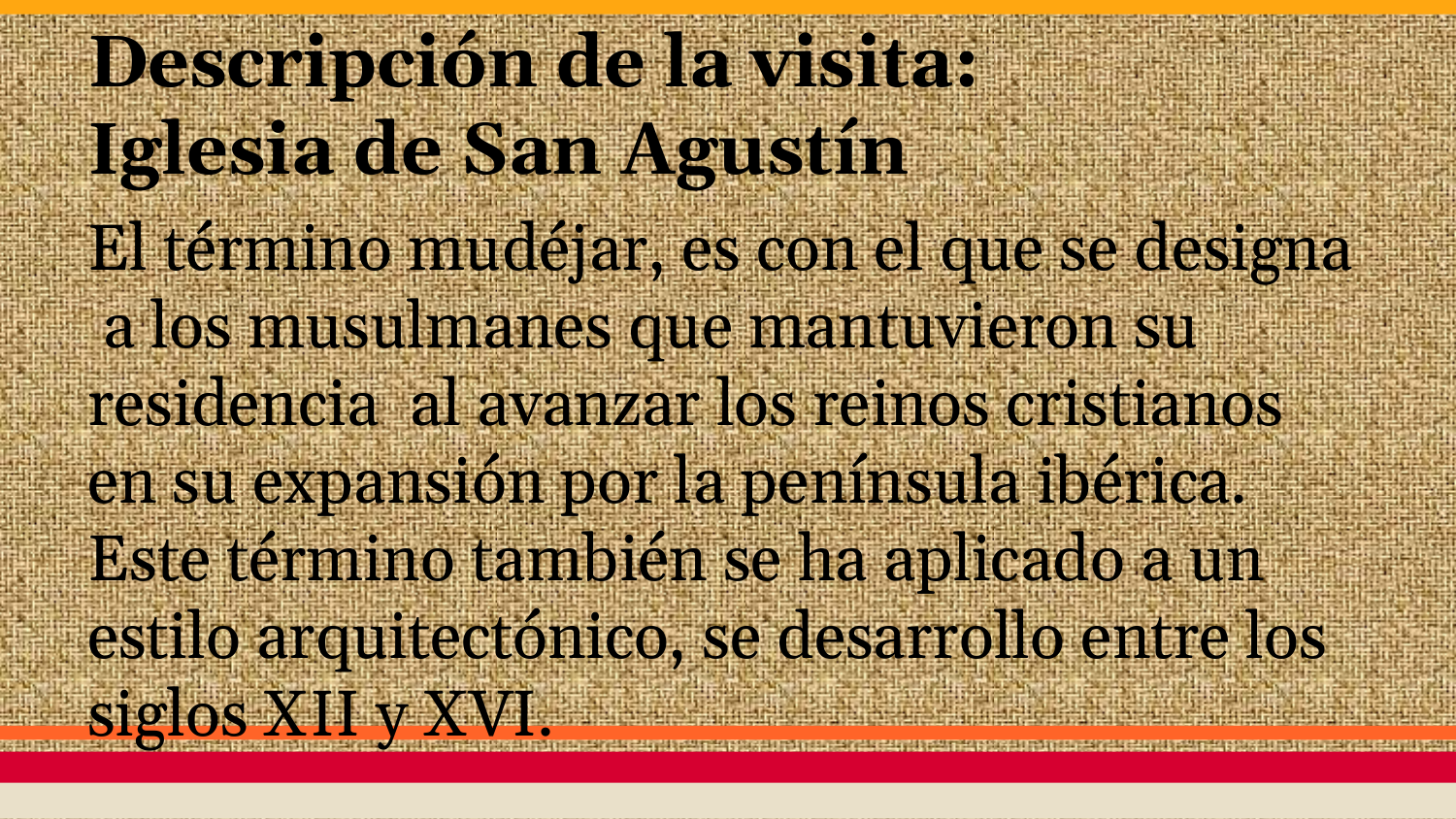

# Descripción de la visita: Iglesia de San Agustín
El término mudéjar, es con el que se designa  a los musulmanes que mantuvieron su residencia  al avanzar los reinos cristianos en su expansión por la península ibérica.
Este término también se ha aplicado a un estilo arquitectónico, se desarrollo entre los siglos XII y XVI.